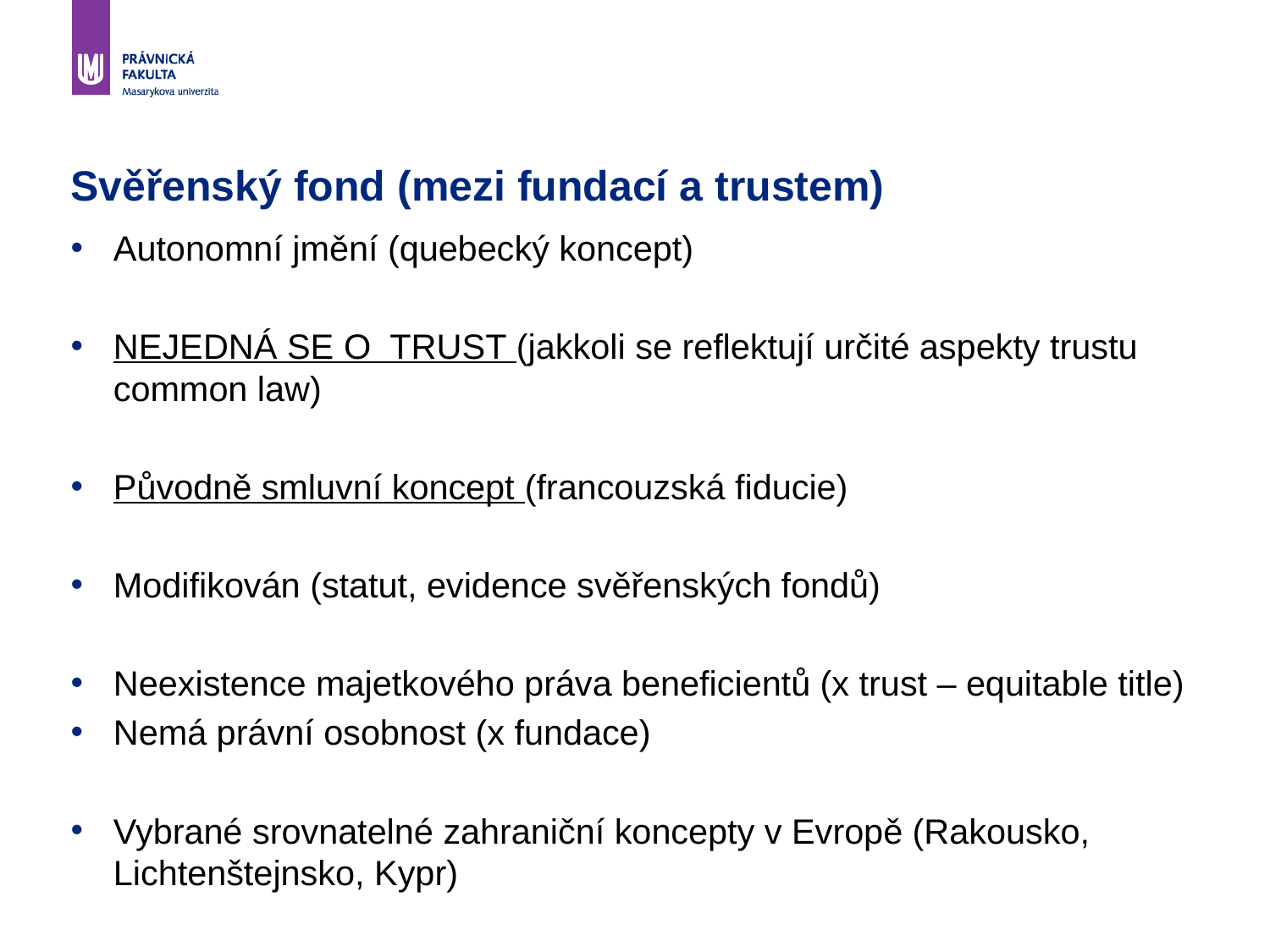

# Svěřenský fond (mezi fundací a trustem)
Autonomní jmění (quebecký koncept)

NEJEDNÁ SE O  TRUST (jakkoli se reflektují určité aspekty trustu common law)

Původně smluvní koncept (francouzská fiducie)

Modifikován (statut, evidence svěřenských fondů)

Neexistence majetkového práva beneficientů (x trust – equitable title)
Nemá právní osobnost (x fundace)

Vybrané srovnatelné zahraniční koncepty v Evropě (Rakousko, Lichtenštejnsko, Kypr)